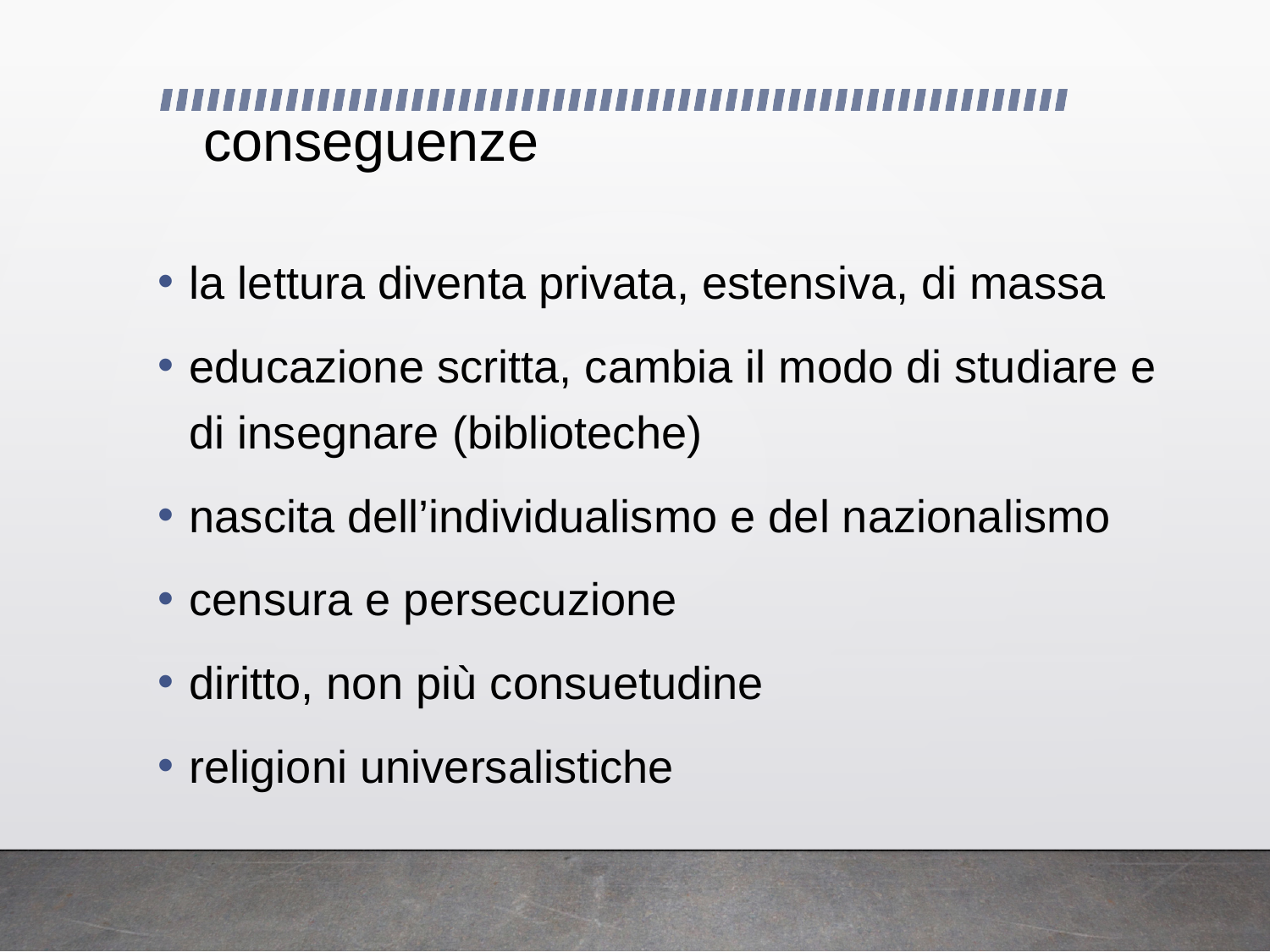

# conseguenze
la lettura diventa privata, estensiva, di massa
educazione scritta, cambia il modo di studiare e di insegnare (biblioteche)
nascita dell’individualismo e del nazionalismo
censura e persecuzione
diritto, non più consuetudine
religioni universalistiche